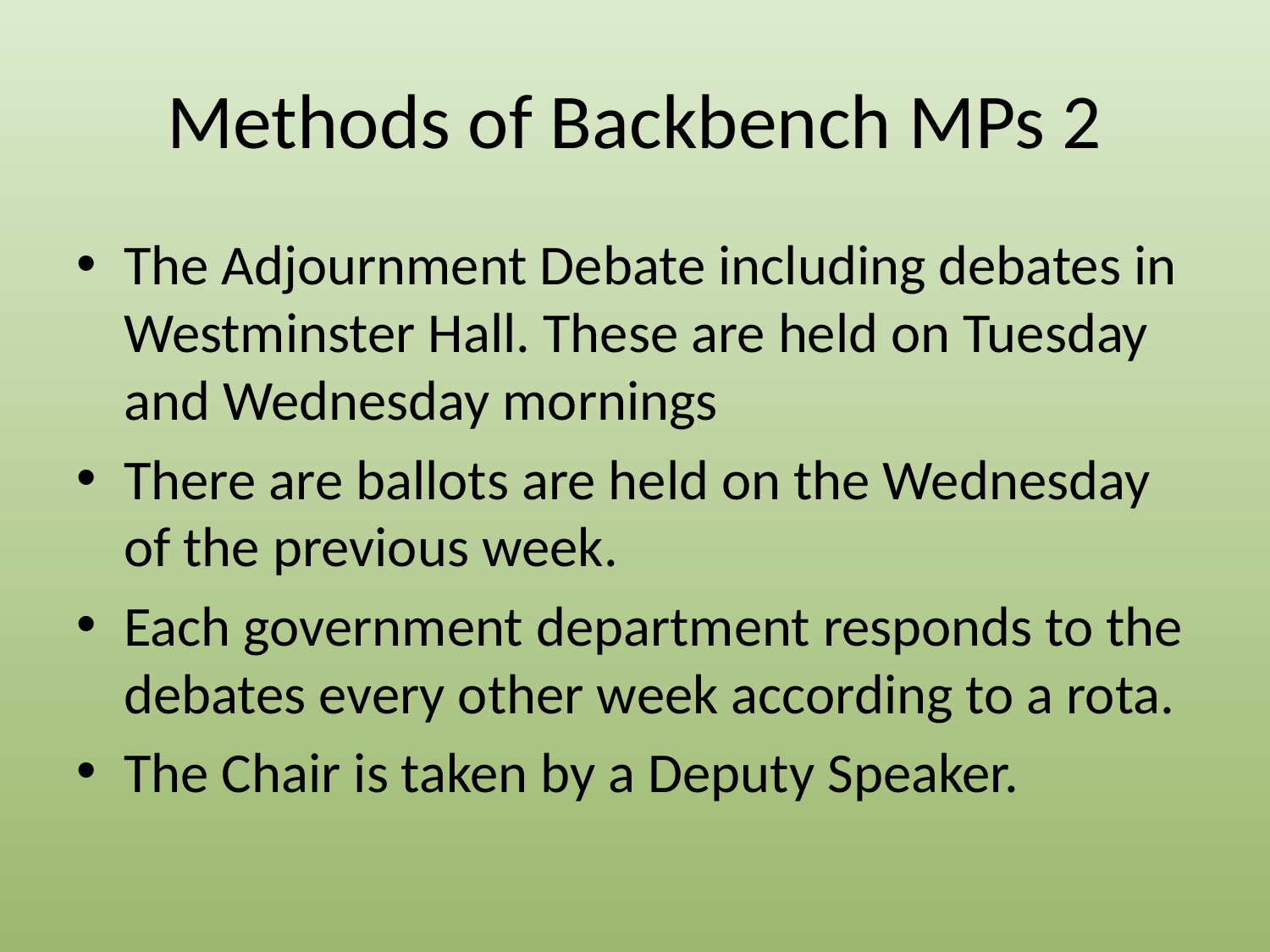

# Methods of Backbench MPs 2
The Adjournment Debate including debates in Westminster Hall. These are held on Tuesday and Wednesday mornings
There are ballots are held on the Wednesday of the previous week.
Each government department responds to the debates every other week according to a rota.
The Chair is taken by a Deputy Speaker.